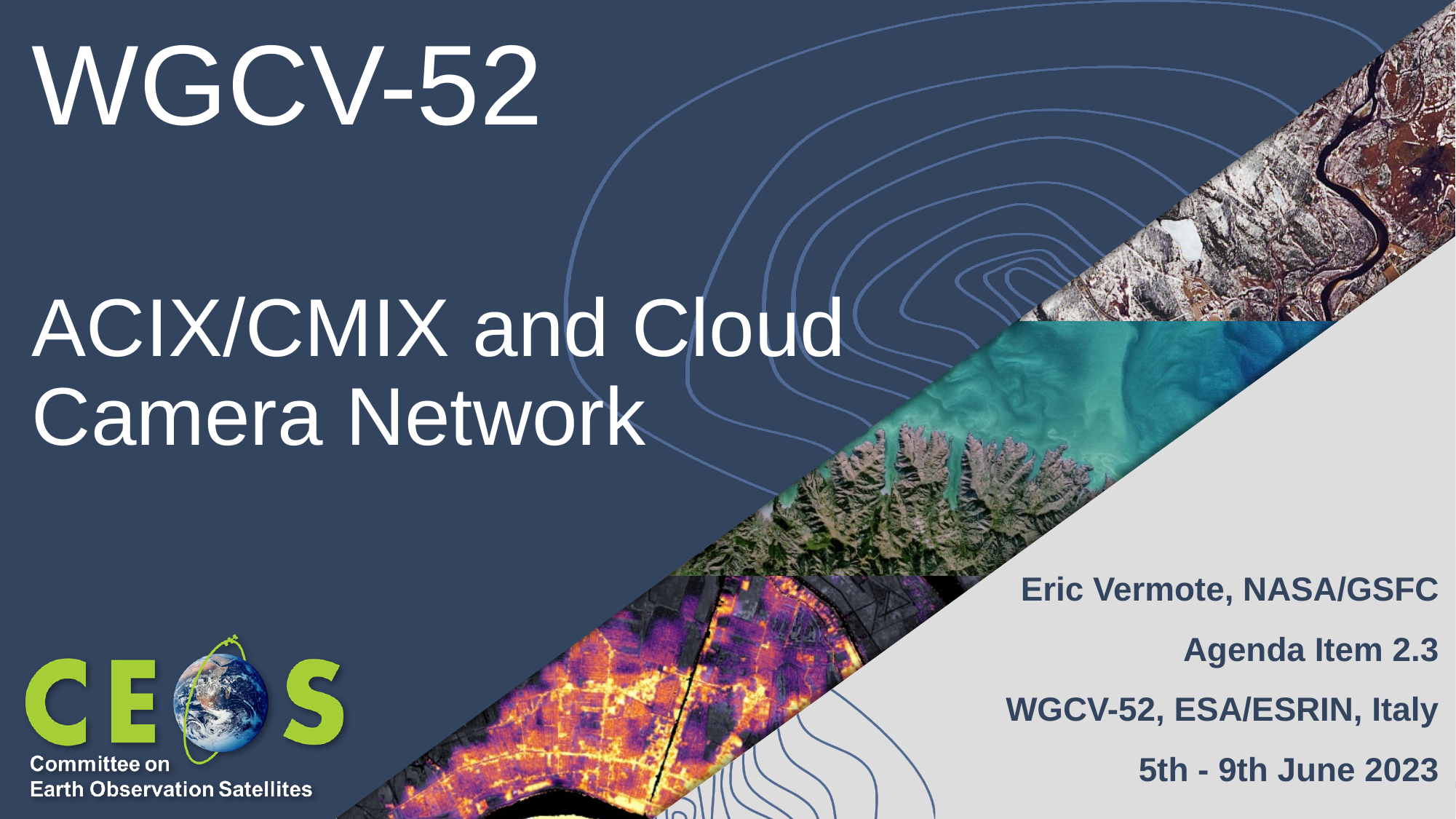

# WGCV-52
ACIX/CMIX and Cloud Camera Network

Eric Vermote, NASA/GSFC
Agenda Item 2.3
WGCV-52, ESA/ESRIN, Italy
5th - 9th June 2023